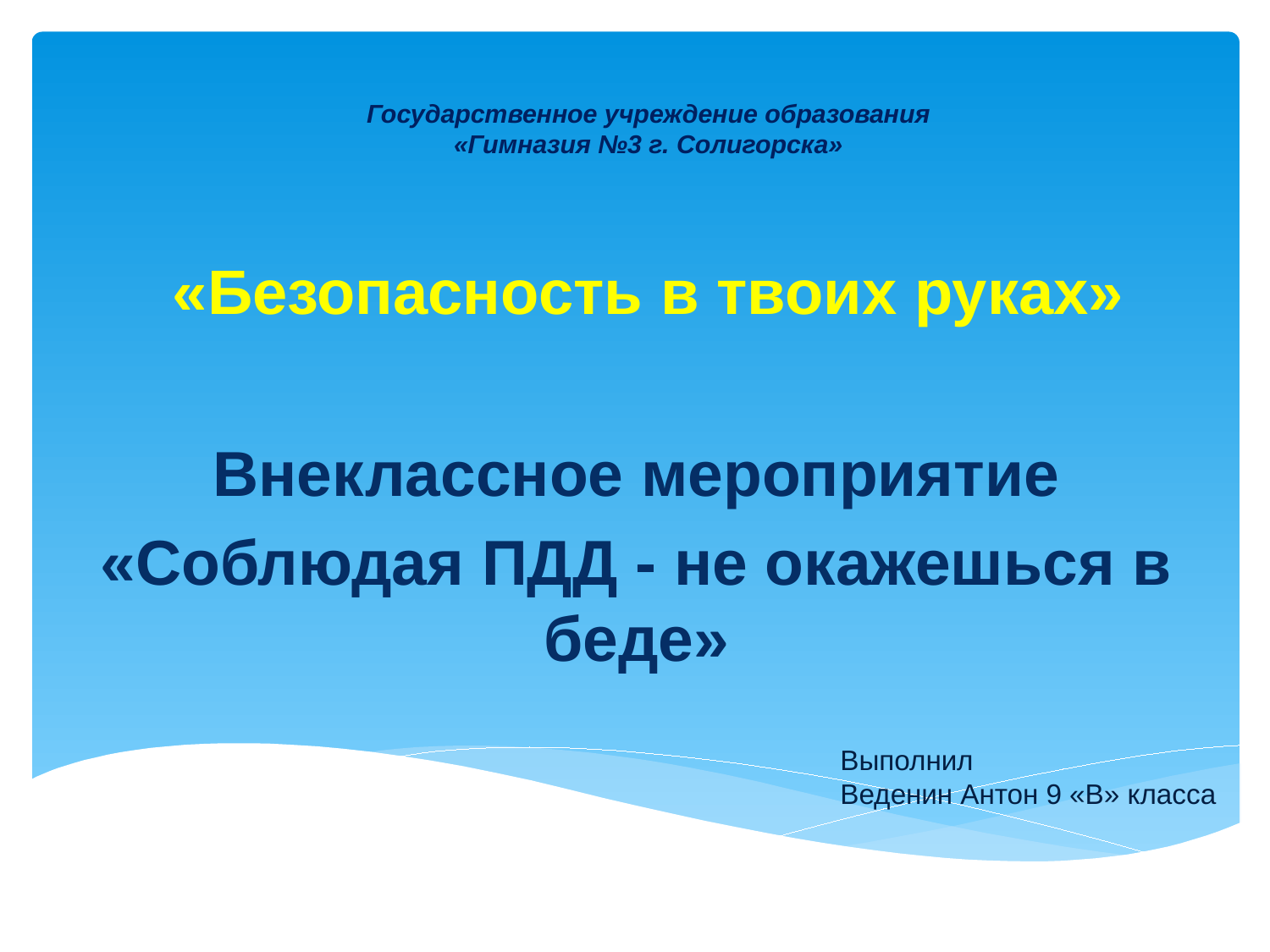

# Государственное учреждение образования «Гимназия №3 г. Солигорска» «Безопасность в твоих руках»
Внеклассное мероприятие
«Соблюдая ПДД - не окажешься в беде»
Выполнил
Веденин Антон 9 «В» класса